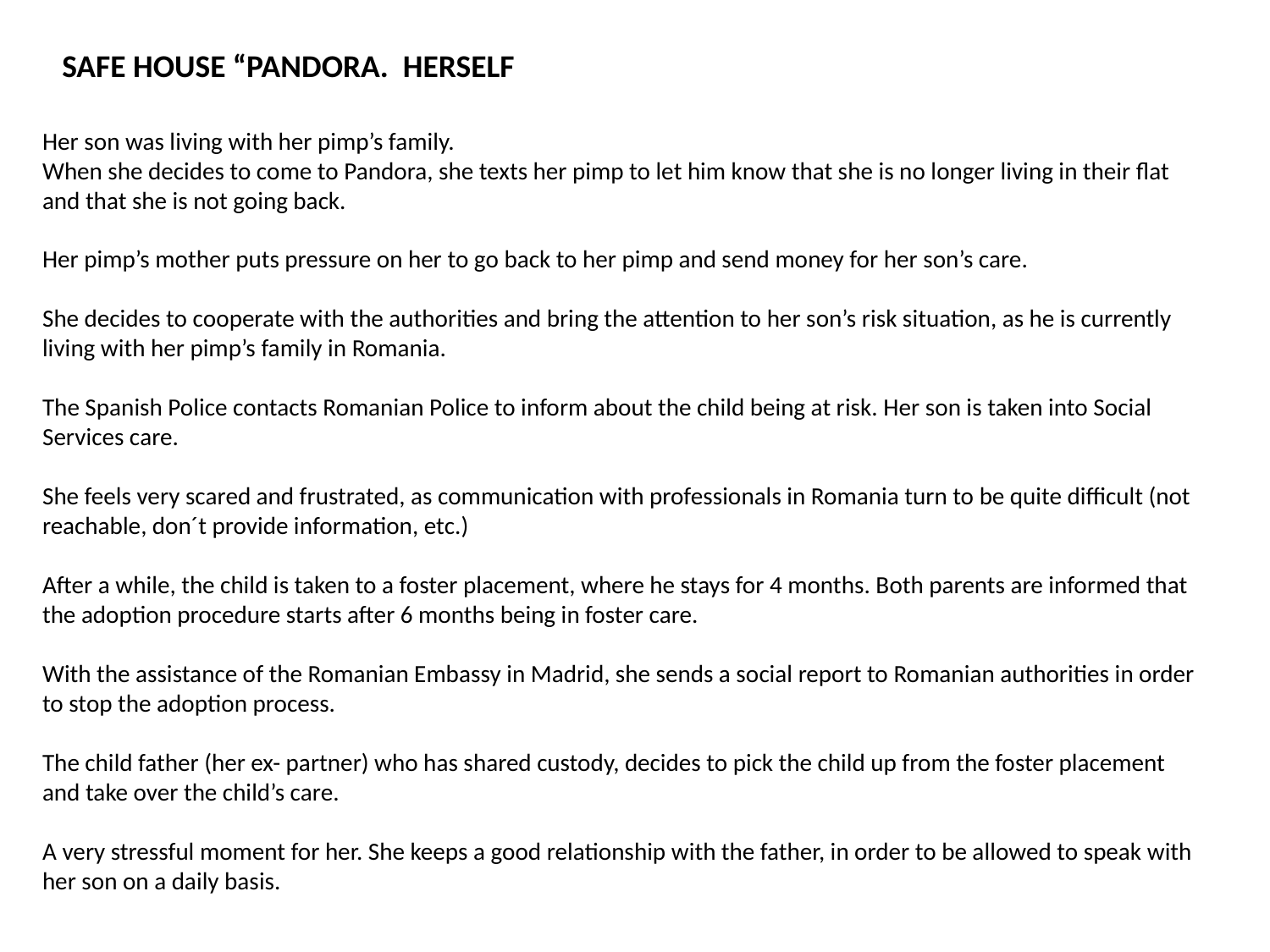

SAFE HOUSE “PANDORA.  HERSELF
Her son was living with her pimp’s family.
When she decides to come to Pandora, she texts her pimp to let him know that she is no longer living in their flat and that she is not going back.
Her pimp’s mother puts pressure on her to go back to her pimp and send money for her son’s care.
She decides to cooperate with the authorities and bring the attention to her son’s risk situation, as he is currently living with her pimp’s family in Romania.
The Spanish Police contacts Romanian Police to inform about the child being at risk. Her son is taken into Social Services care.
She feels very scared and frustrated, as communication with professionals in Romania turn to be quite difficult (not reachable, don´t provide information, etc.)
After a while, the child is taken to a foster placement, where he stays for 4 months. Both parents are informed that the adoption procedure starts after 6 months being in foster care.
With the assistance of the Romanian Embassy in Madrid, she sends a social report to Romanian authorities in order to stop the adoption process.
The child father (her ex- partner) who has shared custody, decides to pick the child up from the foster placement and take over the child’s care.
A very stressful moment for her. She keeps a good relationship with the father, in order to be allowed to speak with her son on a daily basis.